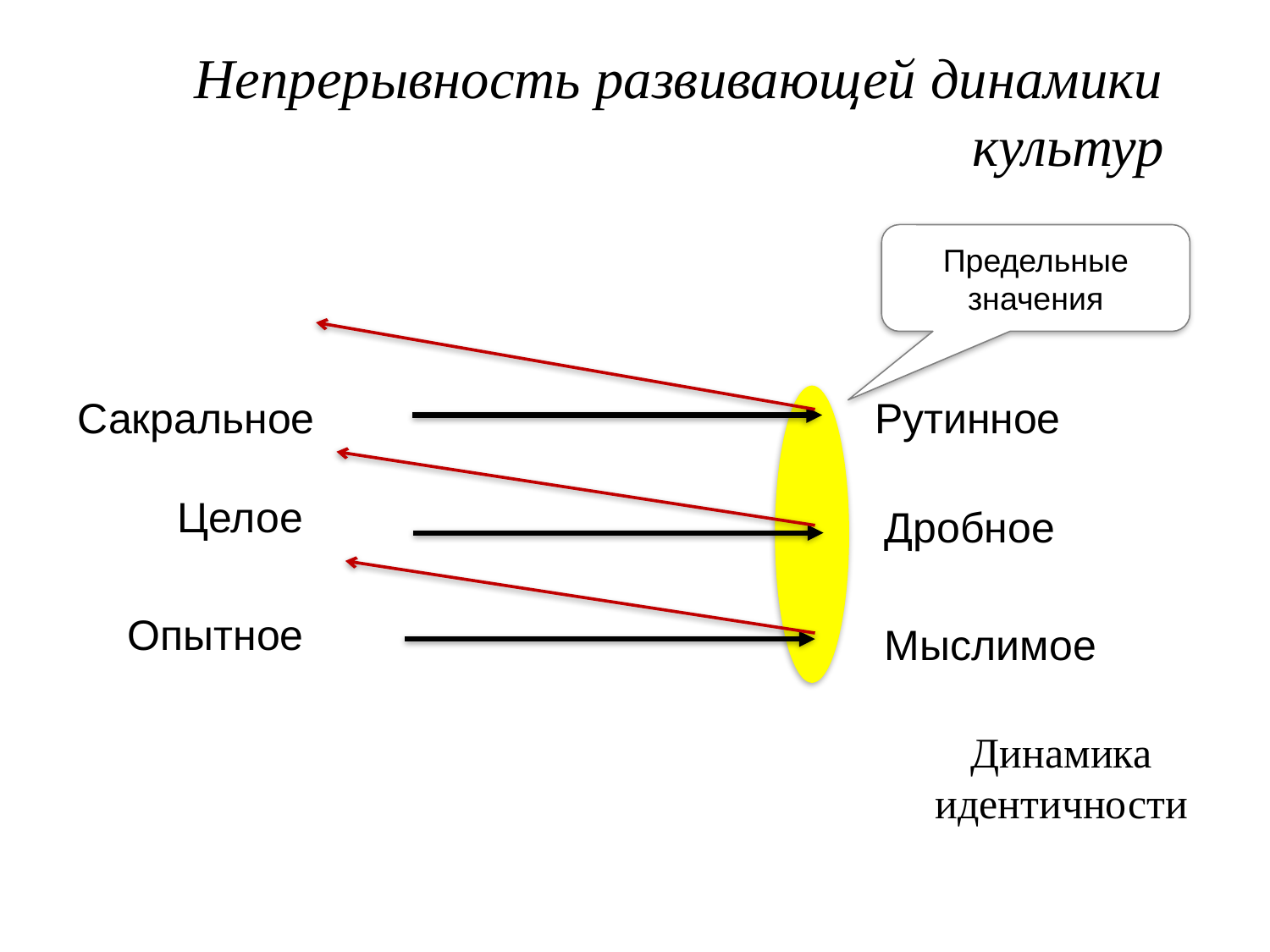

Непрерывность развивающей динамики культур
Предельные значения
Сакральное
Рутинное
Целое
Дробное
Опытное
Мыслимое

Динамика идентичности